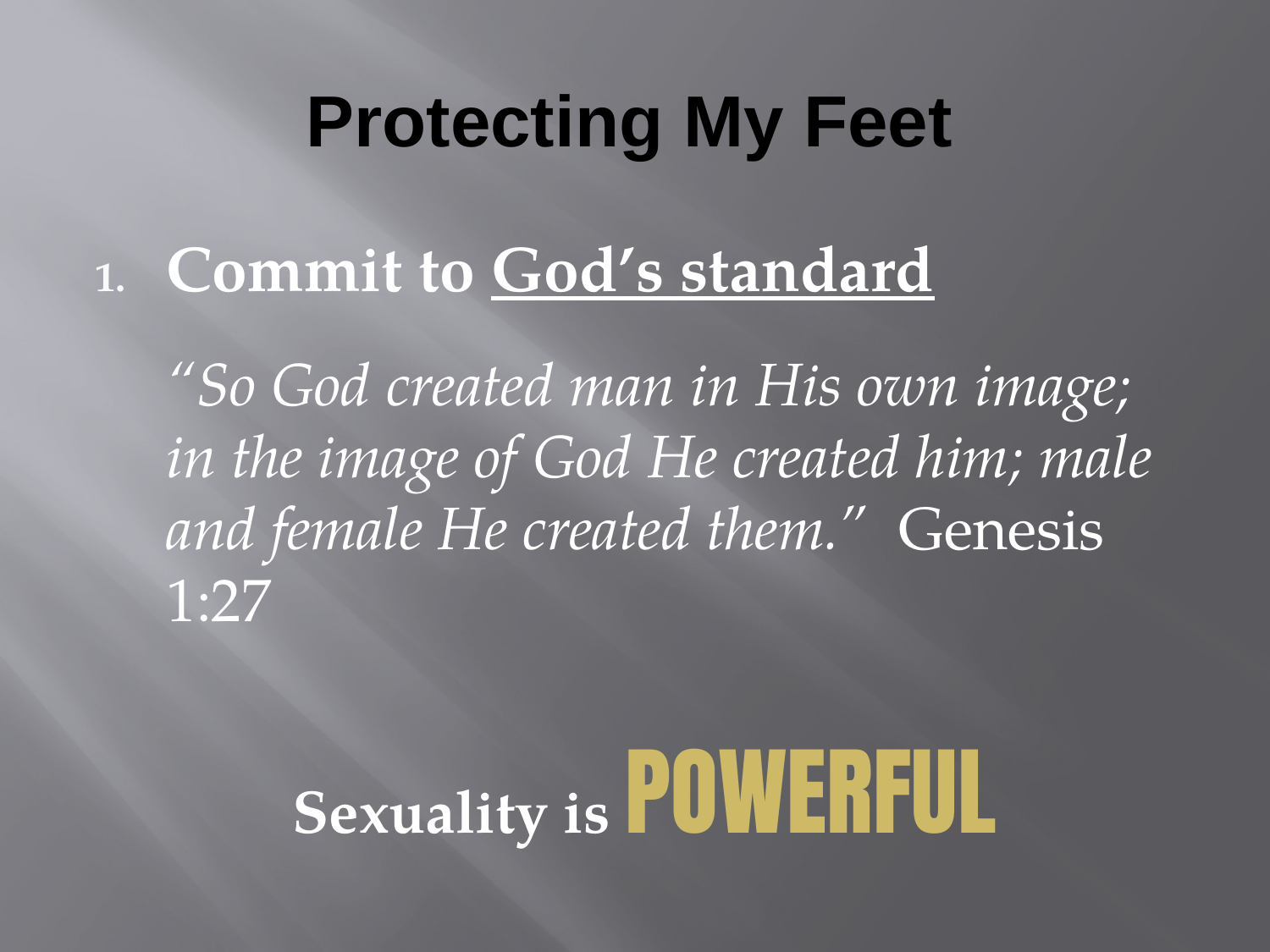

# Protecting My Feet
Commit to God’s standard

	“So God created man in His own image; in the image of God He created him; male and female He created them.”  Genesis 1:27

Sexuality is POWERFUL